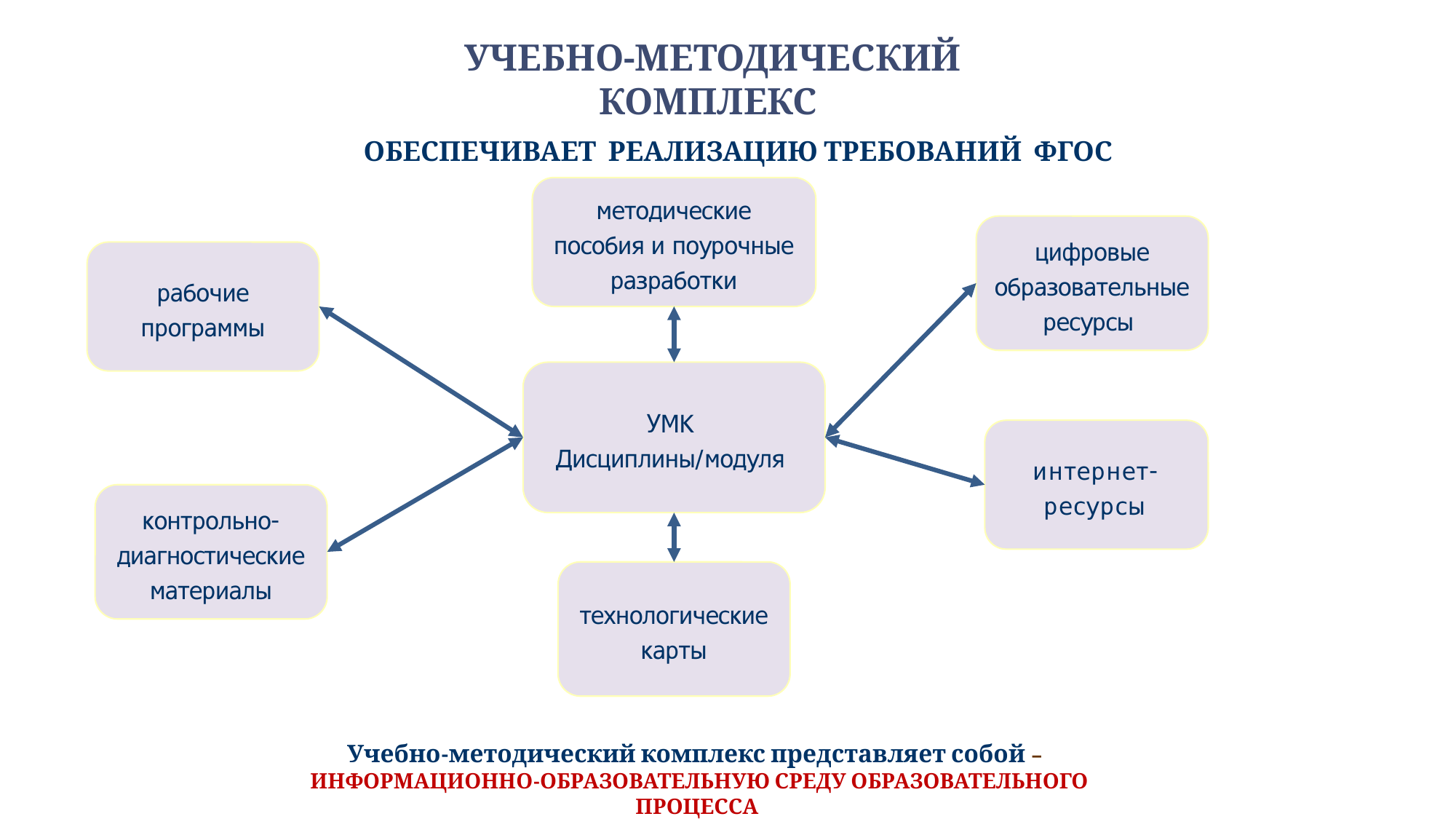

УЧЕБНО-МЕТОДИЧЕСКИЙ КОМПЛЕКС
ОБЕСПЕЧИВАЕТ  РЕАЛИЗАЦИЮ ТРЕБОВАНИЙ  ФГОС
методические пособия и поурочные разработки
цифровые образовательные ресурсы
рабочие программы
УМК
Дисциплины/модуля
интернет-ресурсы
контрольно-диагностические материалы
технологические карты
Учебно-методический комплекс представляет собой –
 ИНФОРМАЦИОННО-ОБРАЗОВАТЕЛЬНУЮ СРЕДУ ОБРАЗОВАТЕЛЬНОГО ПРОЦЕССА